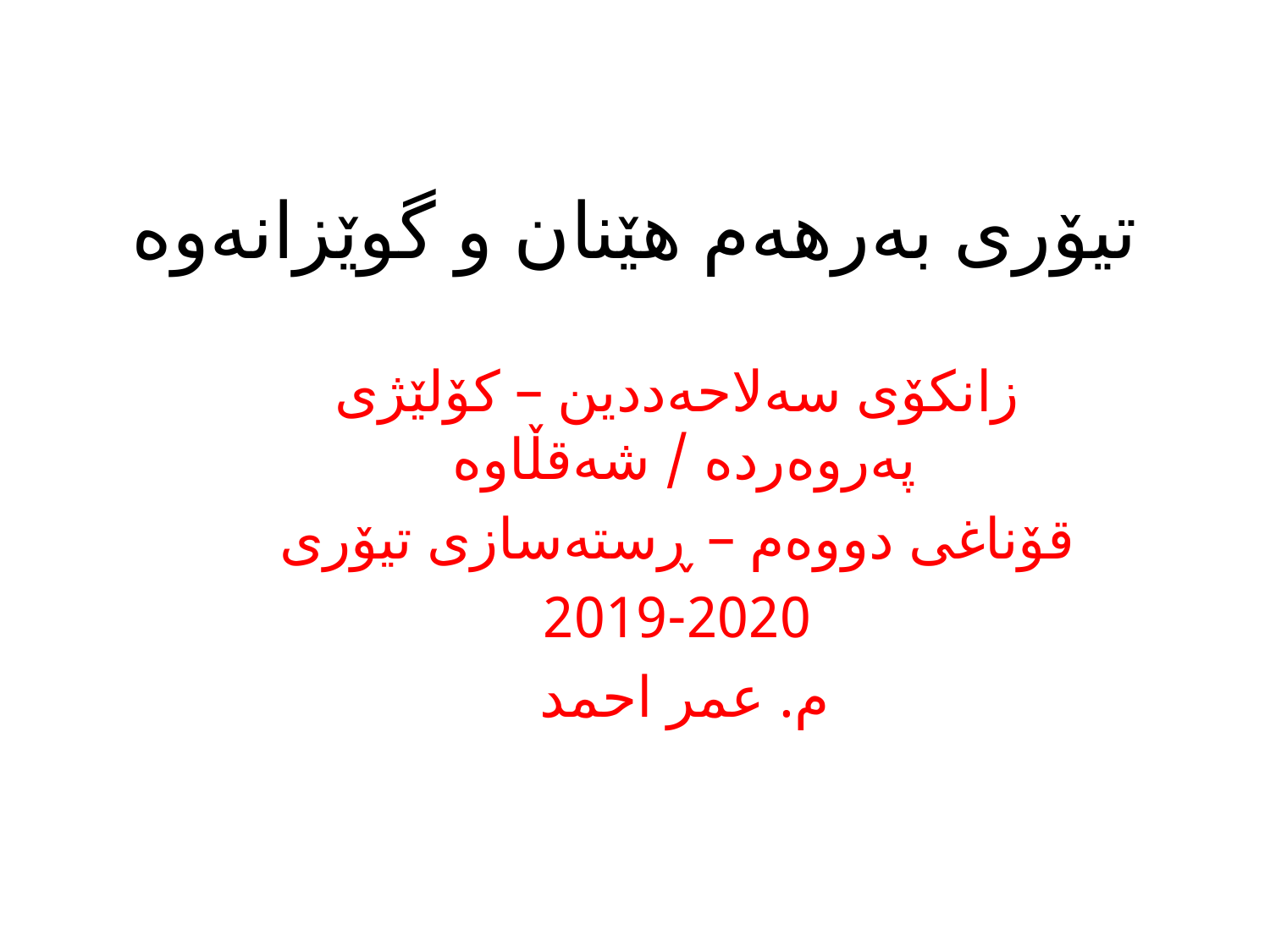

# تیۆری به‌رهه‌م هێنان و گوێزانه‌وه‌
زانكۆی سه‌لاحه‌ددین – كۆلێژی په‌روه‌رده‌ / شه‌قڵاوه‌
قۆناغی دووه‌م – ڕسته‌سازی تیۆری
2019-2020
م. عمر احمد